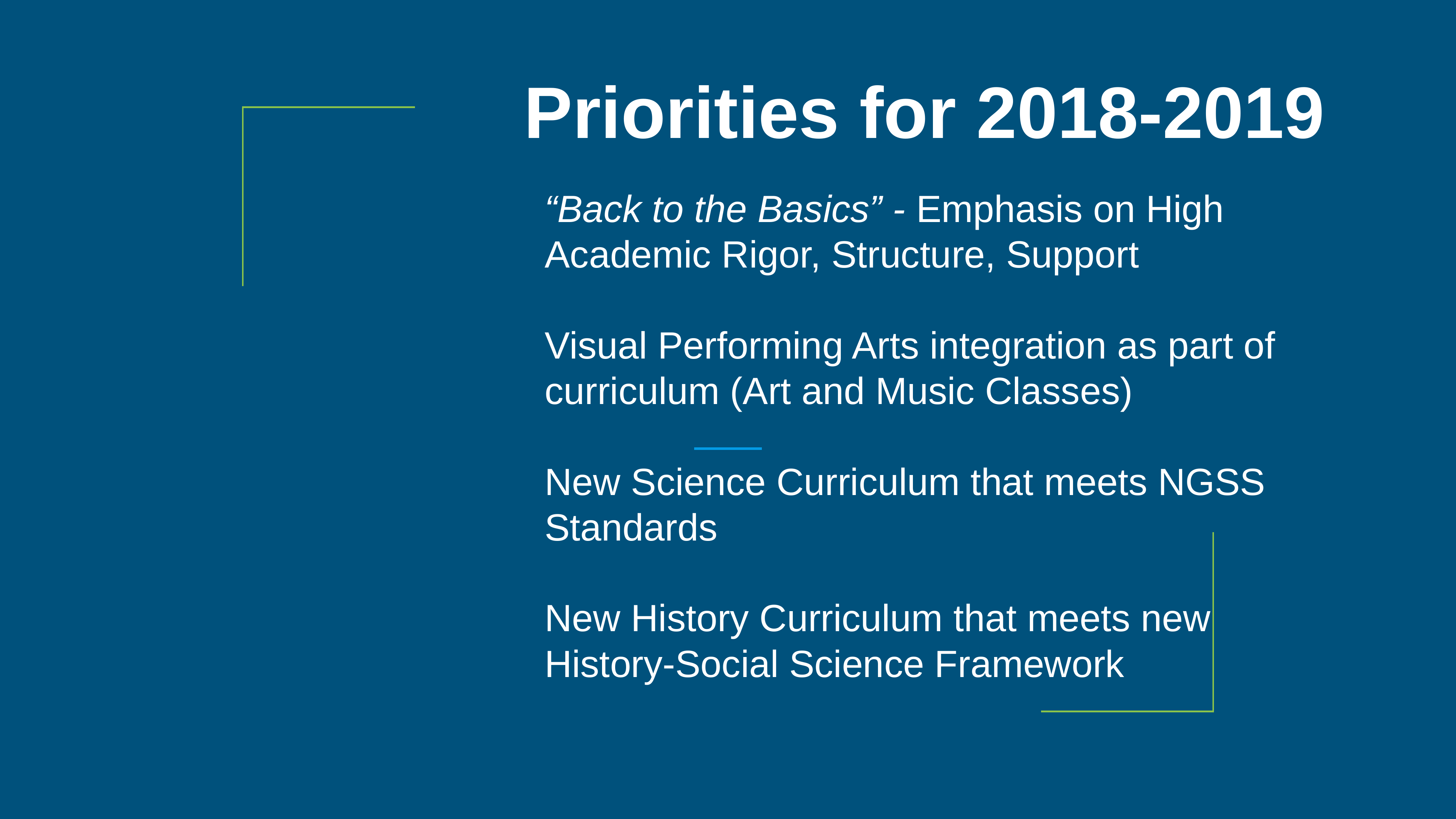

# Priorities for 2018-2019
“Back to the Basics” - Emphasis on High Academic Rigor, Structure, Support

Visual Performing Arts integration as part of curriculum (Art and Music Classes)

New Science Curriculum that meets NGSS Standards

New History Curriculum that meets new History-Social Science Framework